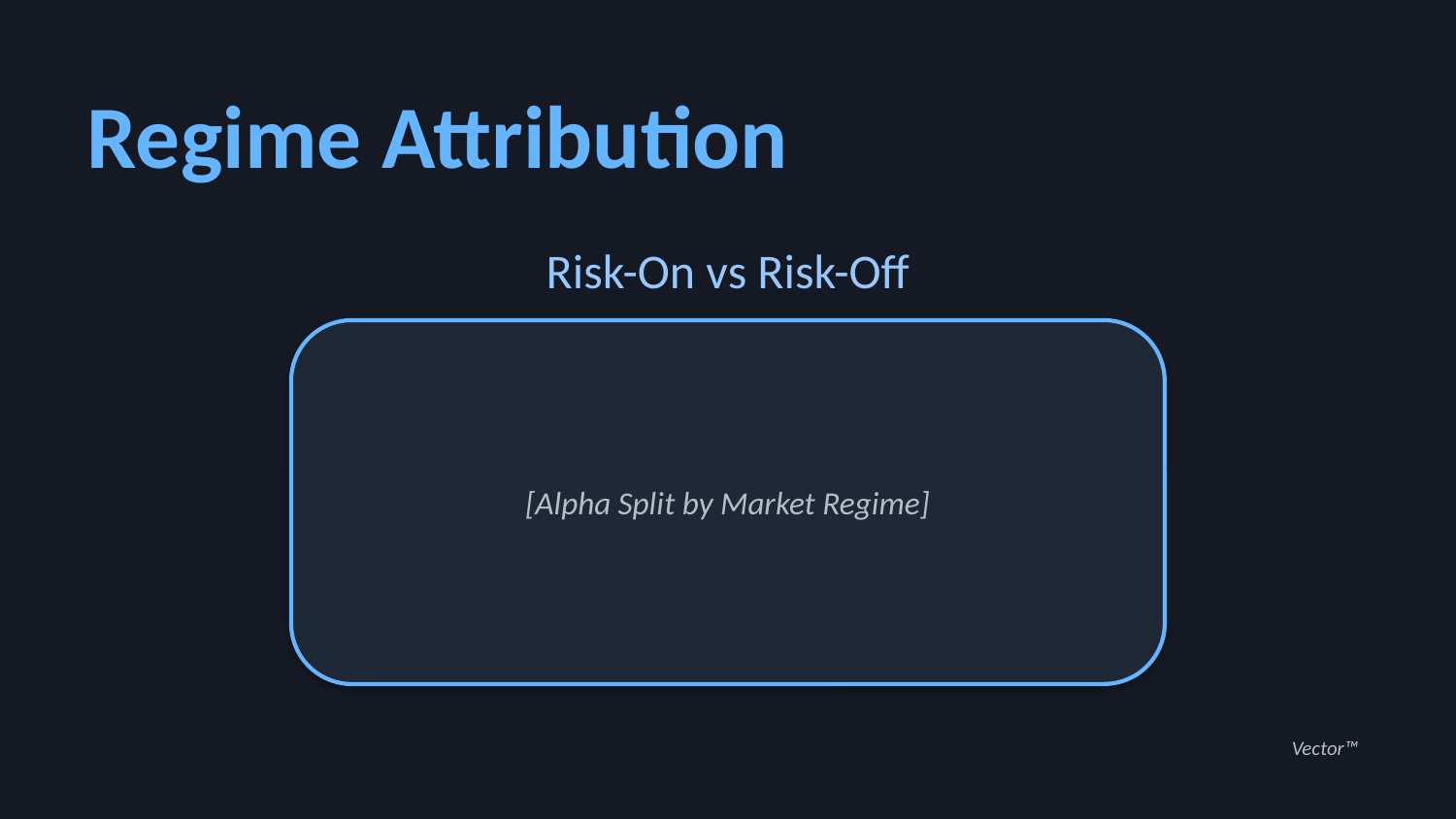

Regime Attribution
Risk-On vs Risk-Off
[Alpha Split by Market Regime]
Vector™